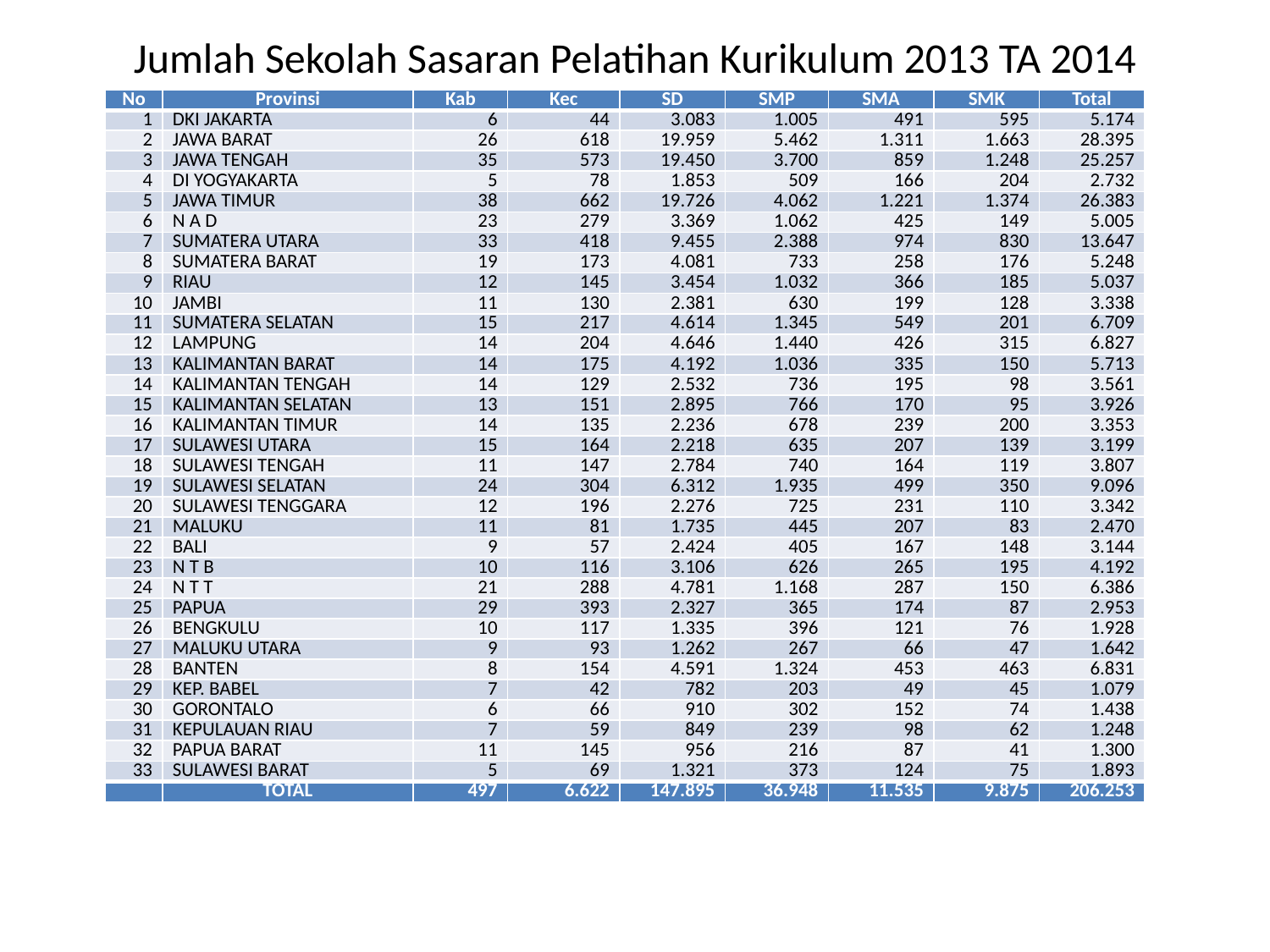

# Jumlah Sekolah Sasaran Pelatihan Kurikulum 2013 TA 2014
| No | Provinsi | Kab | Kec | SD | SMP | SMA | SMK | Total |
| --- | --- | --- | --- | --- | --- | --- | --- | --- |
| 1 | DKI JAKARTA | 6 | 44 | 3.083 | 1.005 | 491 | 595 | 5.174 |
| 2 | JAWA BARAT | 26 | 618 | 19.959 | 5.462 | 1.311 | 1.663 | 28.395 |
| 3 | JAWA TENGAH | 35 | 573 | 19.450 | 3.700 | 859 | 1.248 | 25.257 |
| 4 | DI YOGYAKARTA | 5 | 78 | 1.853 | 509 | 166 | 204 | 2.732 |
| 5 | JAWA TIMUR | 38 | 662 | 19.726 | 4.062 | 1.221 | 1.374 | 26.383 |
| 6 | N A D | 23 | 279 | 3.369 | 1.062 | 425 | 149 | 5.005 |
| 7 | SUMATERA UTARA | 33 | 418 | 9.455 | 2.388 | 974 | 830 | 13.647 |
| 8 | SUMATERA BARAT | 19 | 173 | 4.081 | 733 | 258 | 176 | 5.248 |
| 9 | RIAU | 12 | 145 | 3.454 | 1.032 | 366 | 185 | 5.037 |
| 10 | JAMBI | 11 | 130 | 2.381 | 630 | 199 | 128 | 3.338 |
| 11 | SUMATERA SELATAN | 15 | 217 | 4.614 | 1.345 | 549 | 201 | 6.709 |
| 12 | LAMPUNG | 14 | 204 | 4.646 | 1.440 | 426 | 315 | 6.827 |
| 13 | KALIMANTAN BARAT | 14 | 175 | 4.192 | 1.036 | 335 | 150 | 5.713 |
| 14 | KALIMANTAN TENGAH | 14 | 129 | 2.532 | 736 | 195 | 98 | 3.561 |
| 15 | KALIMANTAN SELATAN | 13 | 151 | 2.895 | 766 | 170 | 95 | 3.926 |
| 16 | KALIMANTAN TIMUR | 14 | 135 | 2.236 | 678 | 239 | 200 | 3.353 |
| 17 | SULAWESI UTARA | 15 | 164 | 2.218 | 635 | 207 | 139 | 3.199 |
| 18 | SULAWESI TENGAH | 11 | 147 | 2.784 | 740 | 164 | 119 | 3.807 |
| 19 | SULAWESI SELATAN | 24 | 304 | 6.312 | 1.935 | 499 | 350 | 9.096 |
| 20 | SULAWESI TENGGARA | 12 | 196 | 2.276 | 725 | 231 | 110 | 3.342 |
| 21 | MALUKU | 11 | 81 | 1.735 | 445 | 207 | 83 | 2.470 |
| 22 | BALI | 9 | 57 | 2.424 | 405 | 167 | 148 | 3.144 |
| 23 | N T B | 10 | 116 | 3.106 | 626 | 265 | 195 | 4.192 |
| 24 | N T T | 21 | 288 | 4.781 | 1.168 | 287 | 150 | 6.386 |
| 25 | PAPUA | 29 | 393 | 2.327 | 365 | 174 | 87 | 2.953 |
| 26 | BENGKULU | 10 | 117 | 1.335 | 396 | 121 | 76 | 1.928 |
| 27 | MALUKU UTARA | 9 | 93 | 1.262 | 267 | 66 | 47 | 1.642 |
| 28 | BANTEN | 8 | 154 | 4.591 | 1.324 | 453 | 463 | 6.831 |
| 29 | KEP. BABEL | 7 | 42 | 782 | 203 | 49 | 45 | 1.079 |
| 30 | GORONTALO | 6 | 66 | 910 | 302 | 152 | 74 | 1.438 |
| 31 | KEPULAUAN RIAU | 7 | 59 | 849 | 239 | 98 | 62 | 1.248 |
| 32 | PAPUA BARAT | 11 | 145 | 956 | 216 | 87 | 41 | 1.300 |
| 33 | SULAWESI BARAT | 5 | 69 | 1.321 | 373 | 124 | 75 | 1.893 |
|  | TOTAL | 497 | 6.622 | 147.895 | 36.948 | 11.535 | 9.875 | 206.253 |